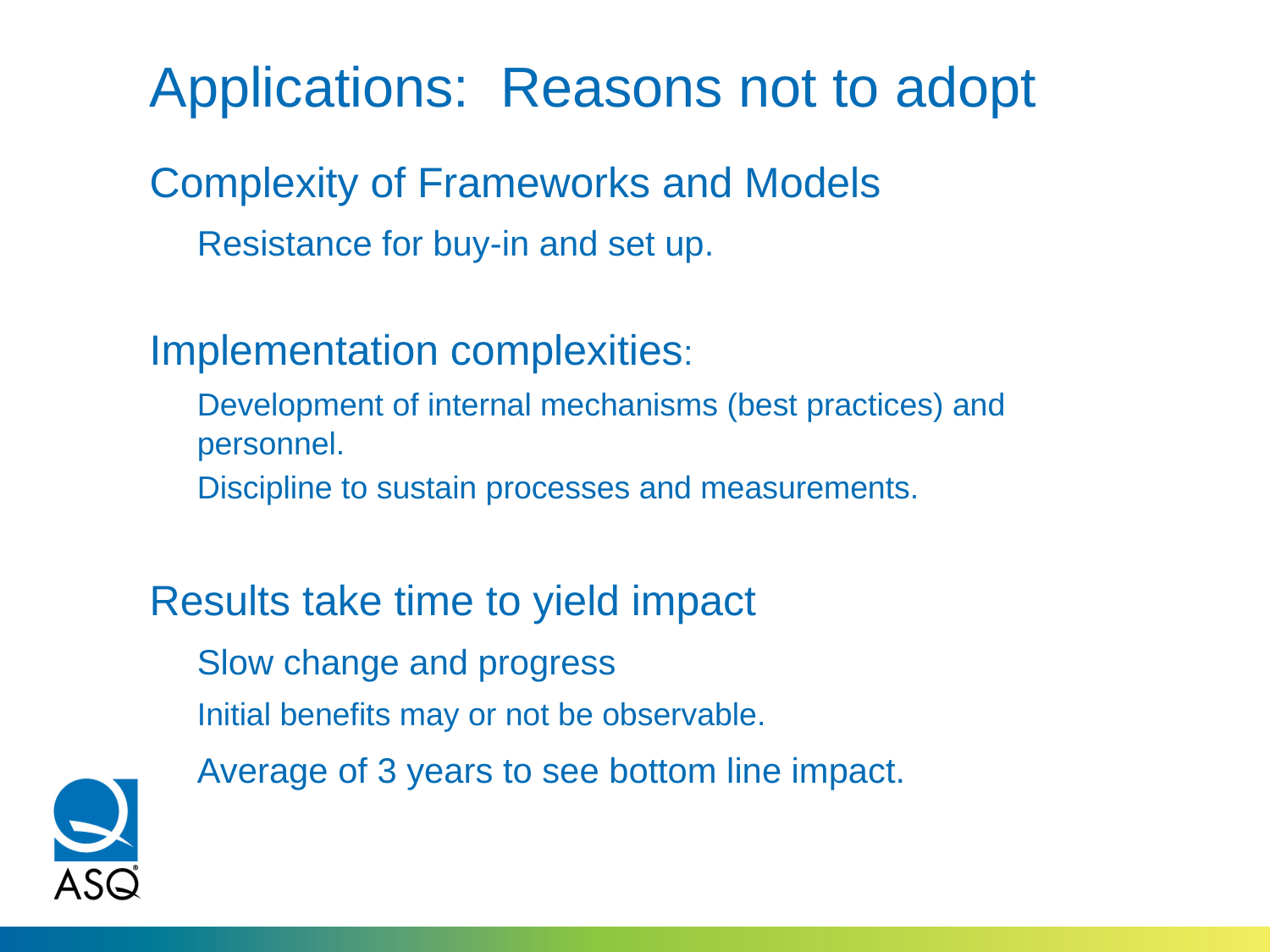

# Applications:  Reasons not to adopt
Complexity of Frameworks and Models
	Resistance for buy-in and set up.

Implementation complexities:
	Development of internal mechanisms (best practices) and personnel.
	Discipline to sustain processes and measurements.

Results take time to yield impact
	Slow change and progress
	Initial benefits may or not be observable.
	Average of 3 years to see bottom line impact.